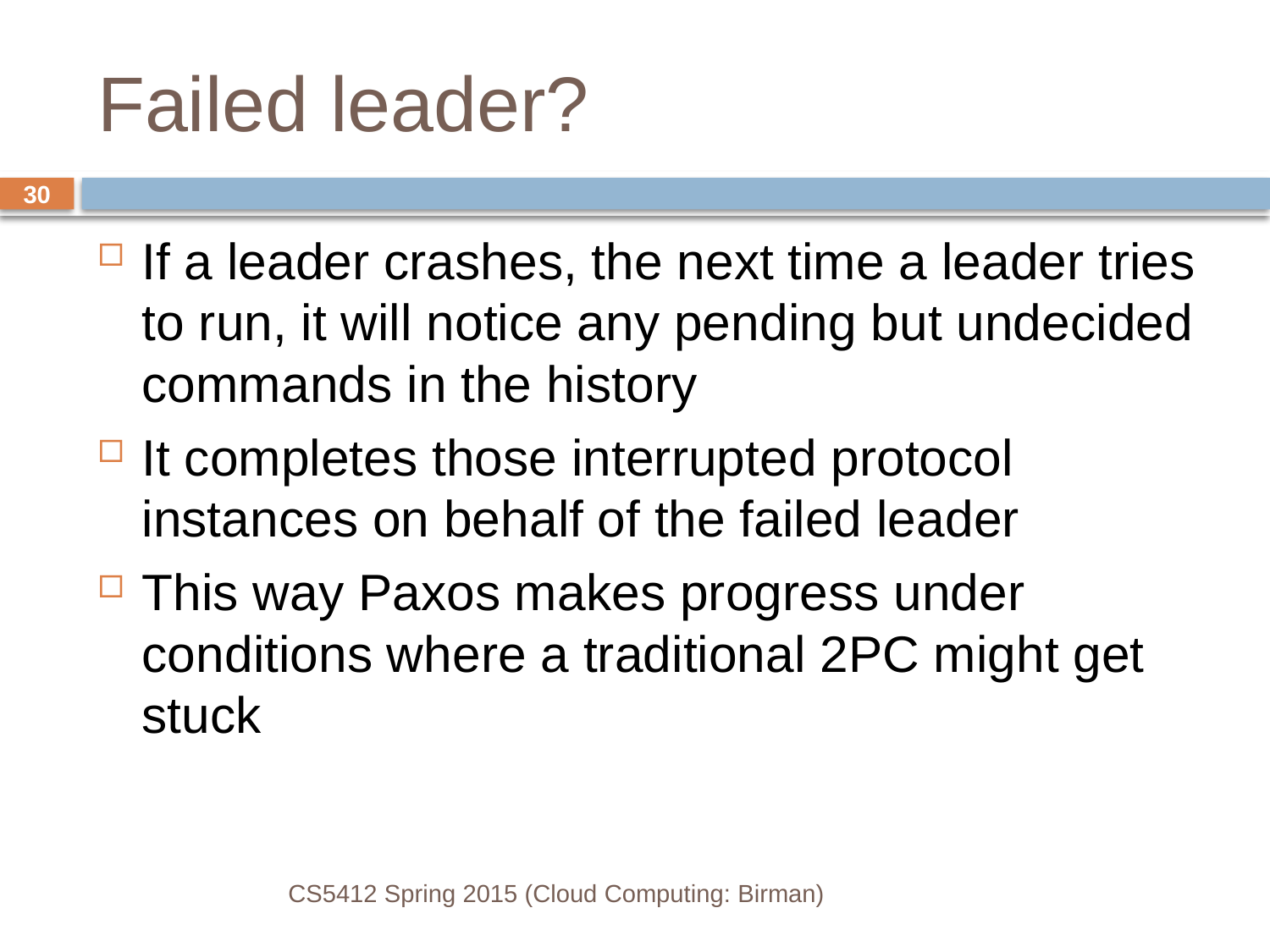

# Failed leader?
30
If a leader crashes, the next time a leader tries to run, it will notice any pending but undecided commands in the history
It completes those interrupted protocol instances on behalf of the failed leader
This way Paxos makes progress under conditions where a traditional 2PC might get stuck
CS5412 Spring 2015 (Cloud Computing: Birman)